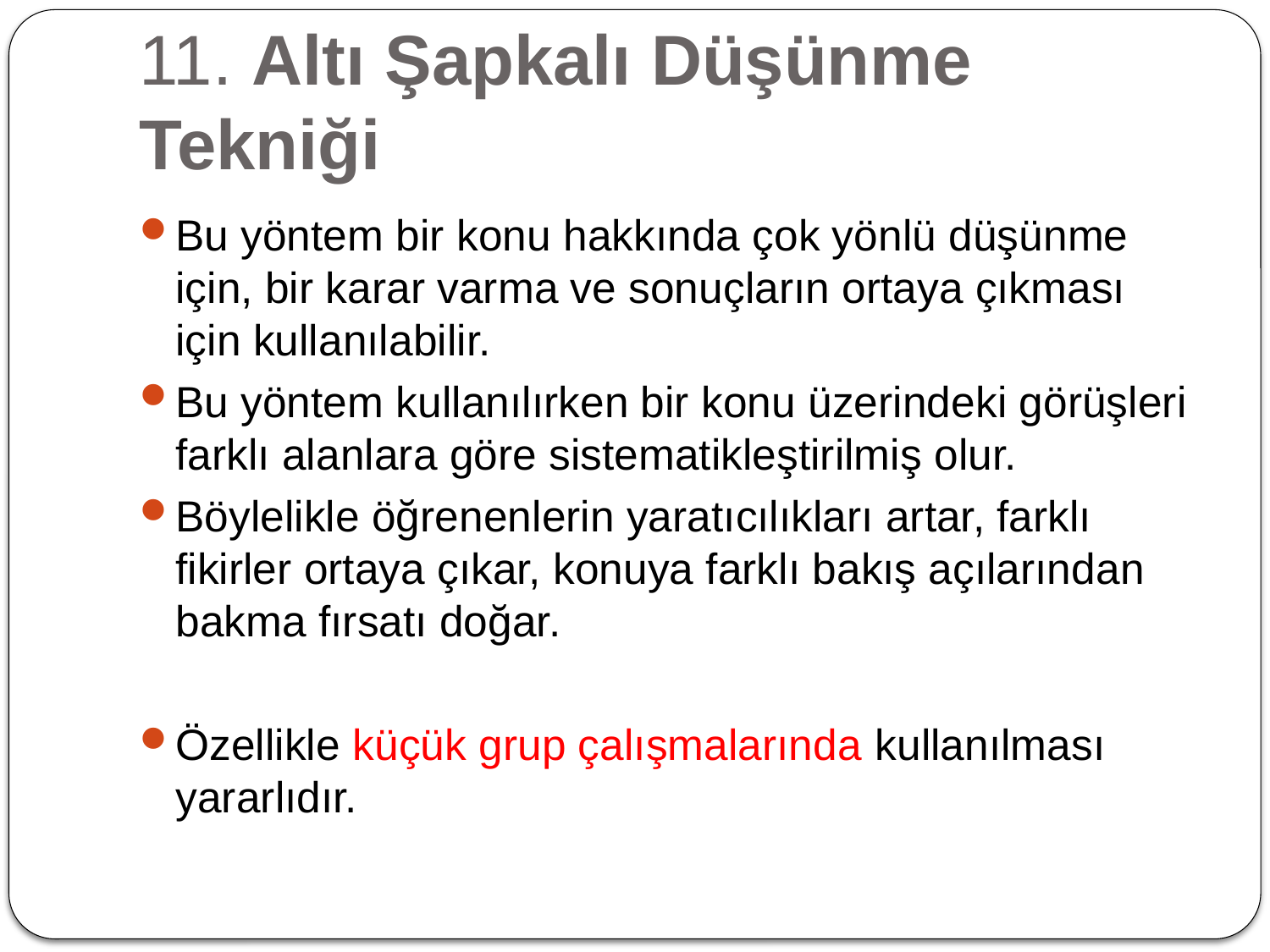

# 11. Altı Şapkalı Düşünme Tekniği
Bu yöntem bir konu hakkında çok yönlü düşünme için, bir karar varma ve sonuçların ortaya çıkması için kullanılabilir.
Bu yöntem kullanılırken bir konu üzerindeki görüşleri farklı alanlara göre sistematikleştirilmiş olur.
Böylelikle öğrenenlerin yaratıcılıkları artar, farklı fikirler ortaya çıkar, konuya farklı bakış açılarından bakma fırsatı doğar.

Özellikle küçük grup çalışmalarında kullanılması yararlıdır.